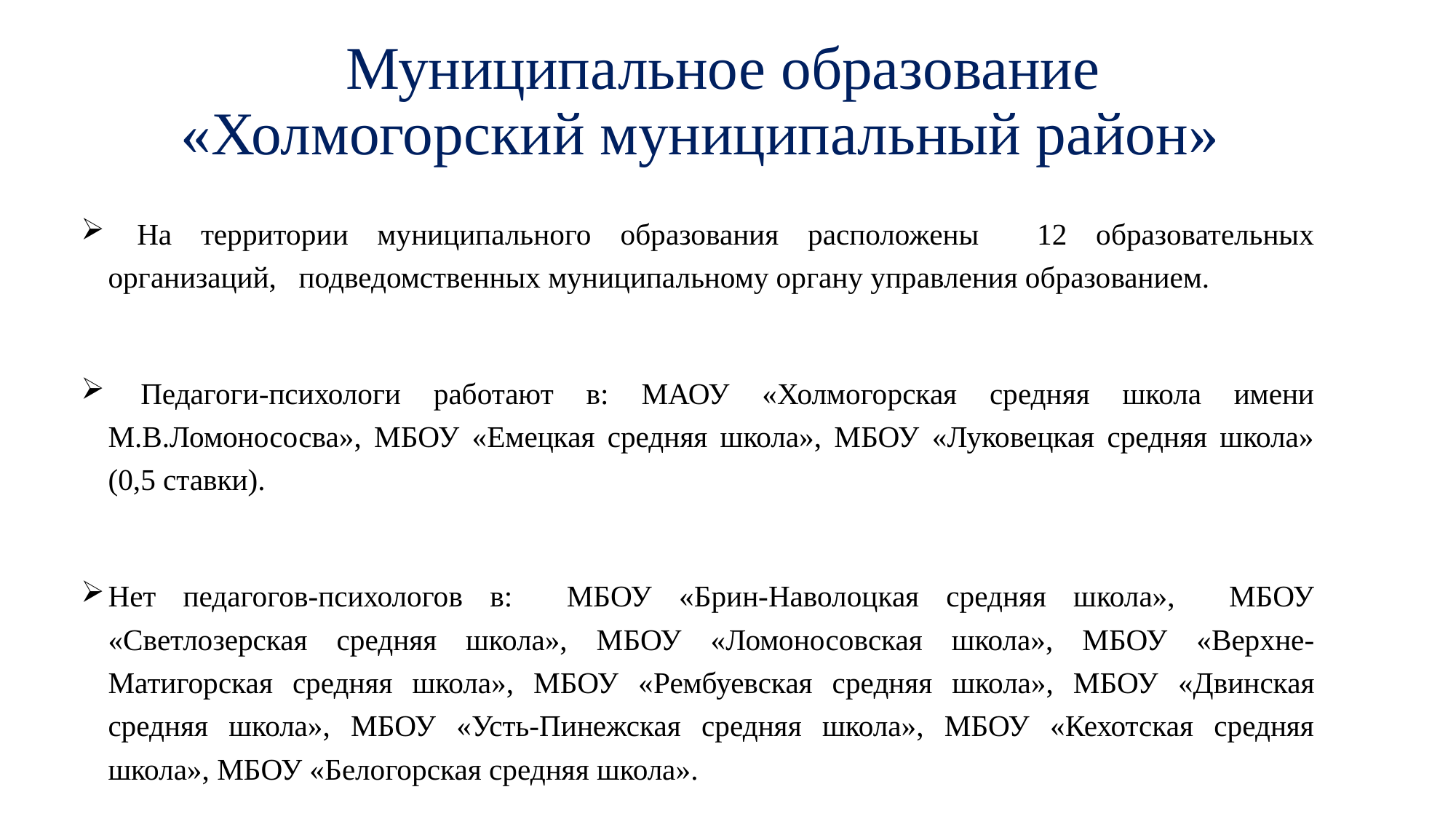

# Муниципальное образование «Холмогорский муниципальный район»
 На территории муниципального образования расположены  12 образовательных организаций,   подведомственных муниципальному органу управления образованием.

 Педагоги-психологи работают в: МАОУ «Холмогорская средняя школа имени М.В.Ломонососва», МБОУ «Емецкая средняя школа», МБОУ «Луковецкая средняя школа» (0,5 ставки).

Нет педагогов-психологов в:  МБОУ «Брин-Наволоцкая средняя школа»,  МБОУ «Светлозерская средняя школа», МБОУ «Ломоносовская школа», МБОУ «Верхне-Матигорская средняя школа», МБОУ «Рембуевская средняя школа», МБОУ «Двинская средняя школа», МБОУ «Усть-Пинежская средняя школа», МБОУ «Кехотская средняя школа», МБОУ «Белогорская средняя школа».